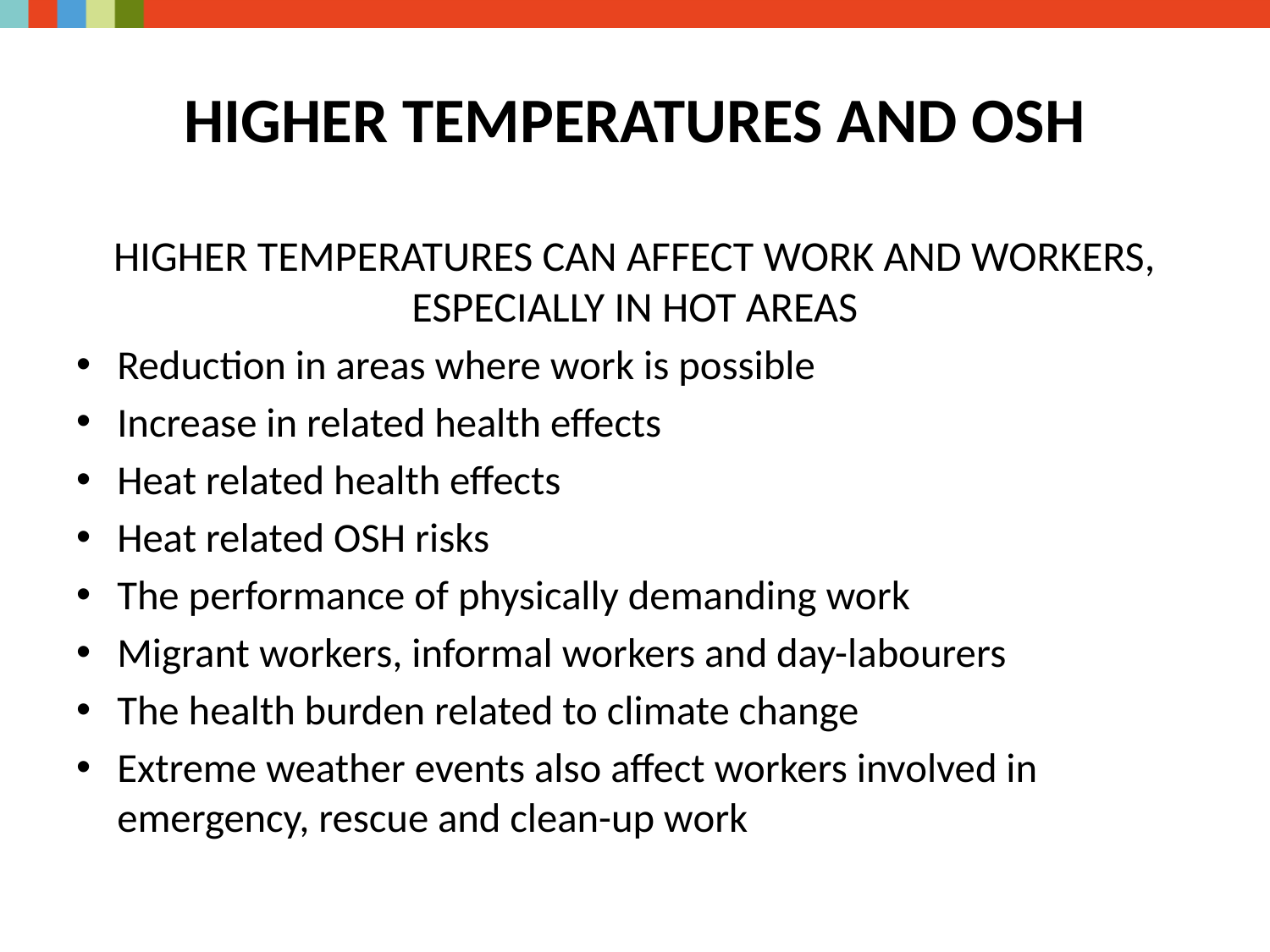

# HIGHER TEMPERATURES AND OSH
HIGHER TEMPERATURES CAN AFFECT WORK AND WORKERS, ESPECIALLY IN HOT AREAS
Reduction in areas where work is possible
Increase in related health effects
Heat related health effects
Heat related OSH risks
The performance of physically demanding work
Migrant workers, informal workers and day-labourers
The health burden related to climate change
Extreme weather events also affect workers involved in emergency, rescue and clean-up work